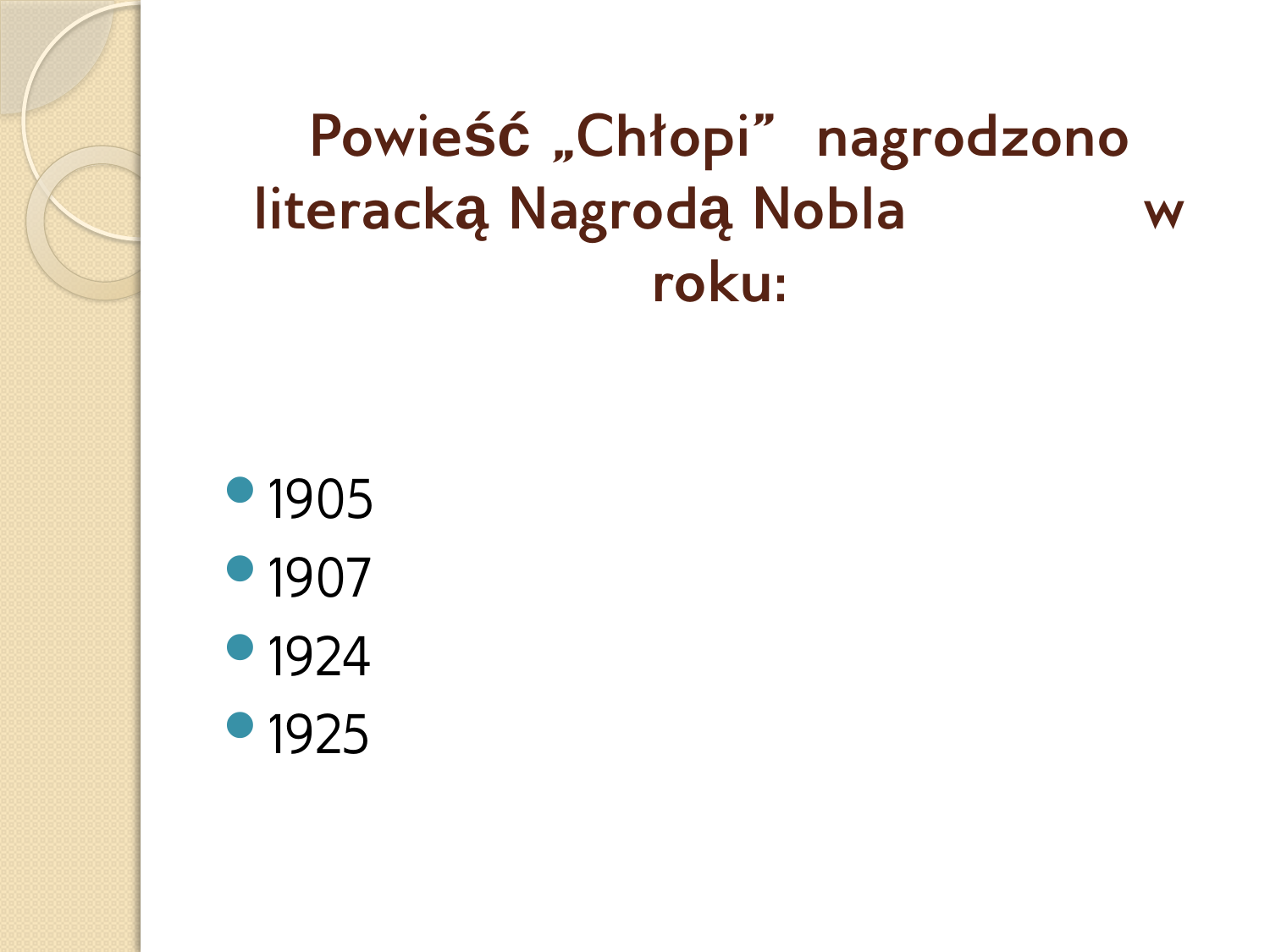

# Powieść „Chłopi”  nagrodzono literacką Nagrodą Nobla            w roku:
1905
1907
1924
1925